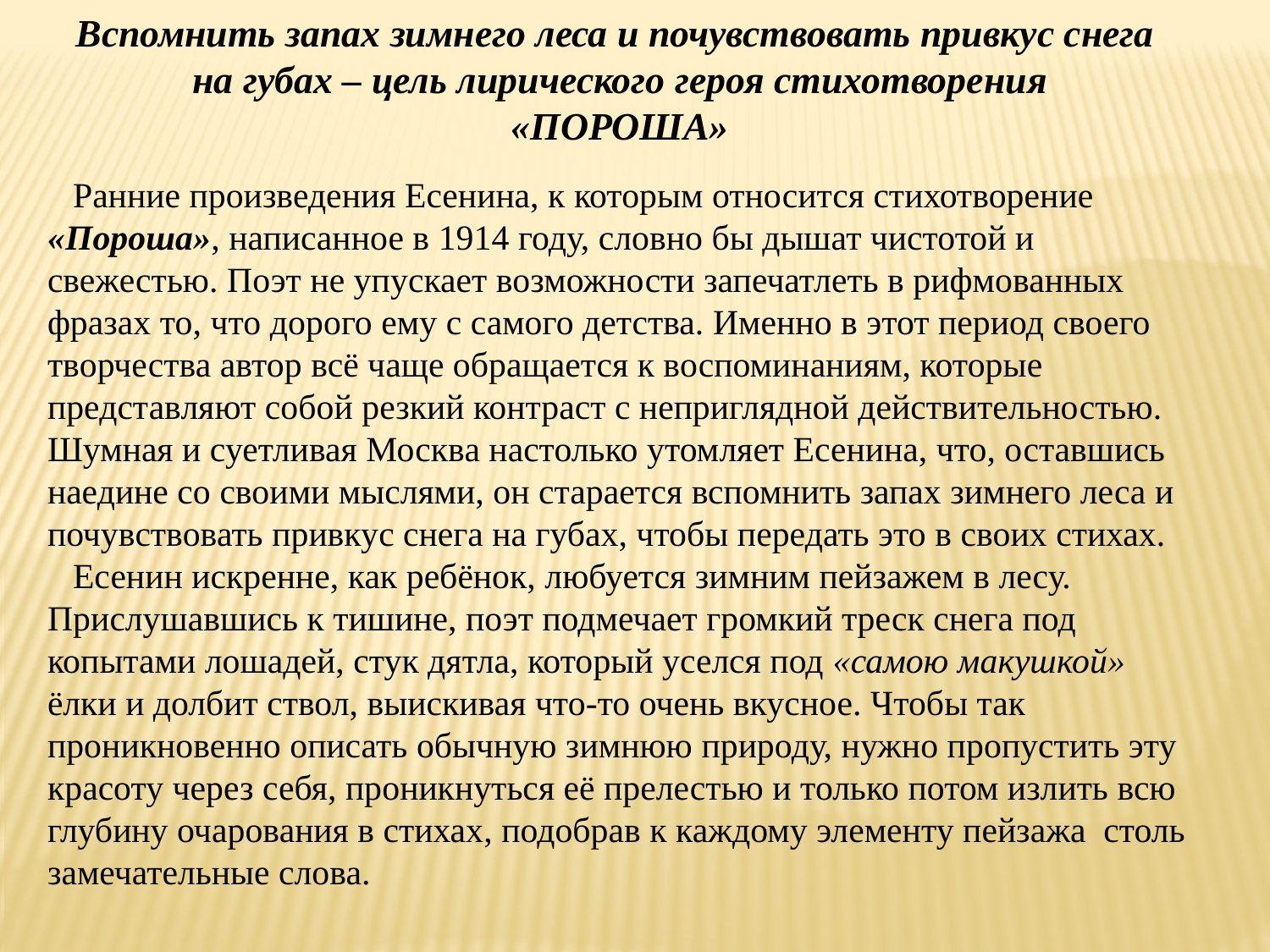

Вспомнить запах зимнего леса и почувствовать привкус снега
на губах – цель лирического героя стихотворения
«ПОРОША»
Ранние произведения Есенина, к которым относится стихотворение «Пороша», написанное в 1914 году, словно бы дышат чистотой и свежестью. Поэт не упускает возможности запечатлеть в рифмованных фразах то, что дорого ему с самого детства. Именно в этот период своего творчества автор всё чаще обращается к воспоминаниям, которые представляют собой резкий контраст с неприглядной действительностью. Шумная и суетливая Москва настолько утомляет Есенина, что, оставшись наедине со своими мыслями, он старается вспомнить запах зимнего леса и почувствовать привкус снега на губах, чтобы передать это в своих стихах.
Есенин искренне, как ребёнок, любуется зимним пейзажем в лесу. Прислушавшись к тишине, поэт подмечает громкий треск снега под копытами лошадей, стук дятла, который уселся под «самою макушкой» ёлки и долбит ствол, выискивая что-то очень вкусное. Чтобы так проникновенно описать обычную зимнюю природу, нужно пропустить эту красоту через себя, проникнуться её прелестью и только потом излить всю глубину очарования в стихах, подобрав к каждому элементу пейзажа  столь замечательные слова.